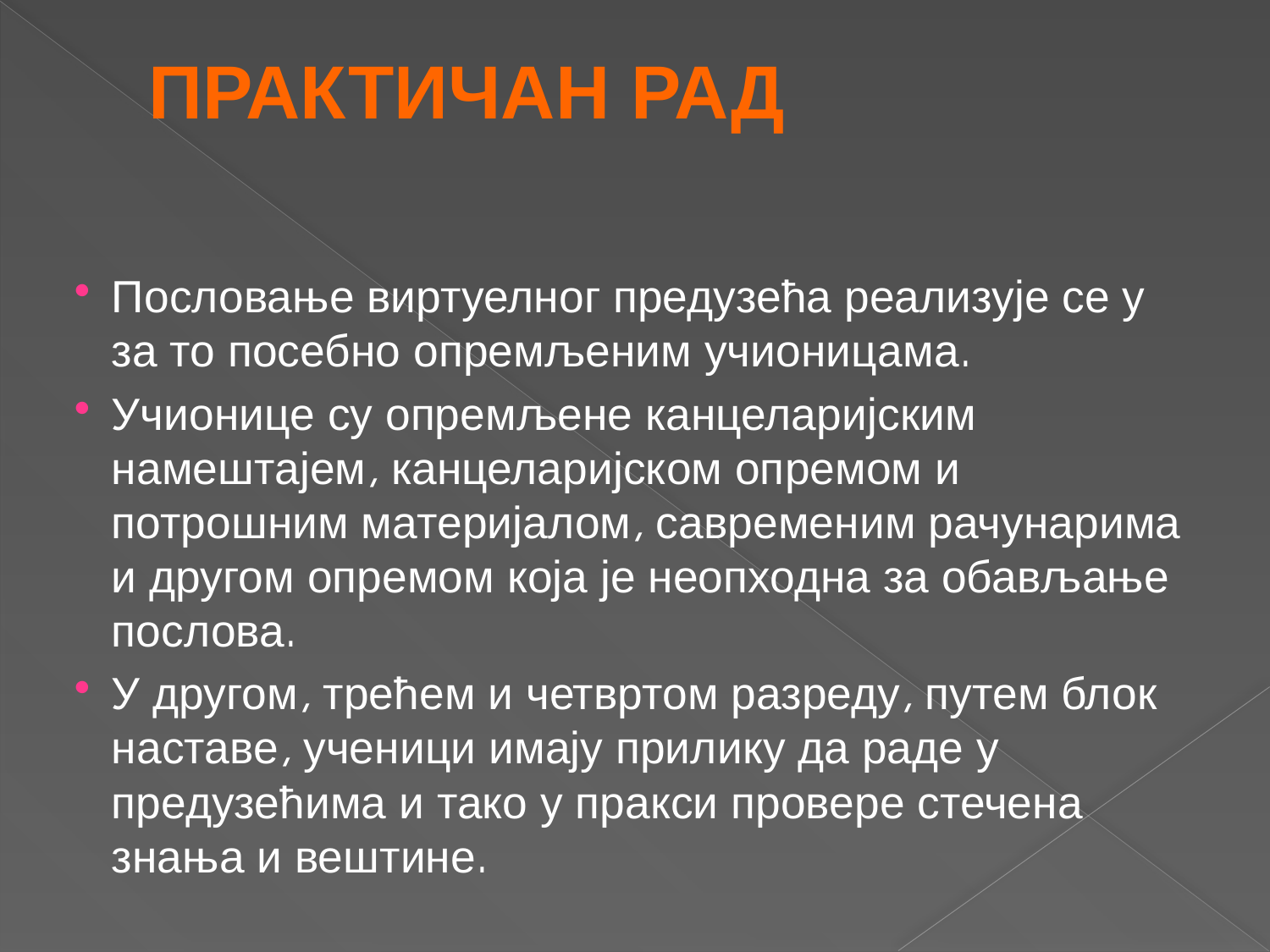

# ПРАКТИЧАН РАД
Пословање виртуелног предузећа реализује се у за то посебно опремљеним учионицама.
Учионице су опремљене канцеларијским намештајем, канцеларијском опремом и потрошним материјалом, савременим рачунарима и другом опремом која је неопходна за обављање послова.
У другом, трећем и четвртом разреду, путем блок наставе, ученици имају прилику да раде у предузећима и тако у пракси провере стечена знања и вештине.